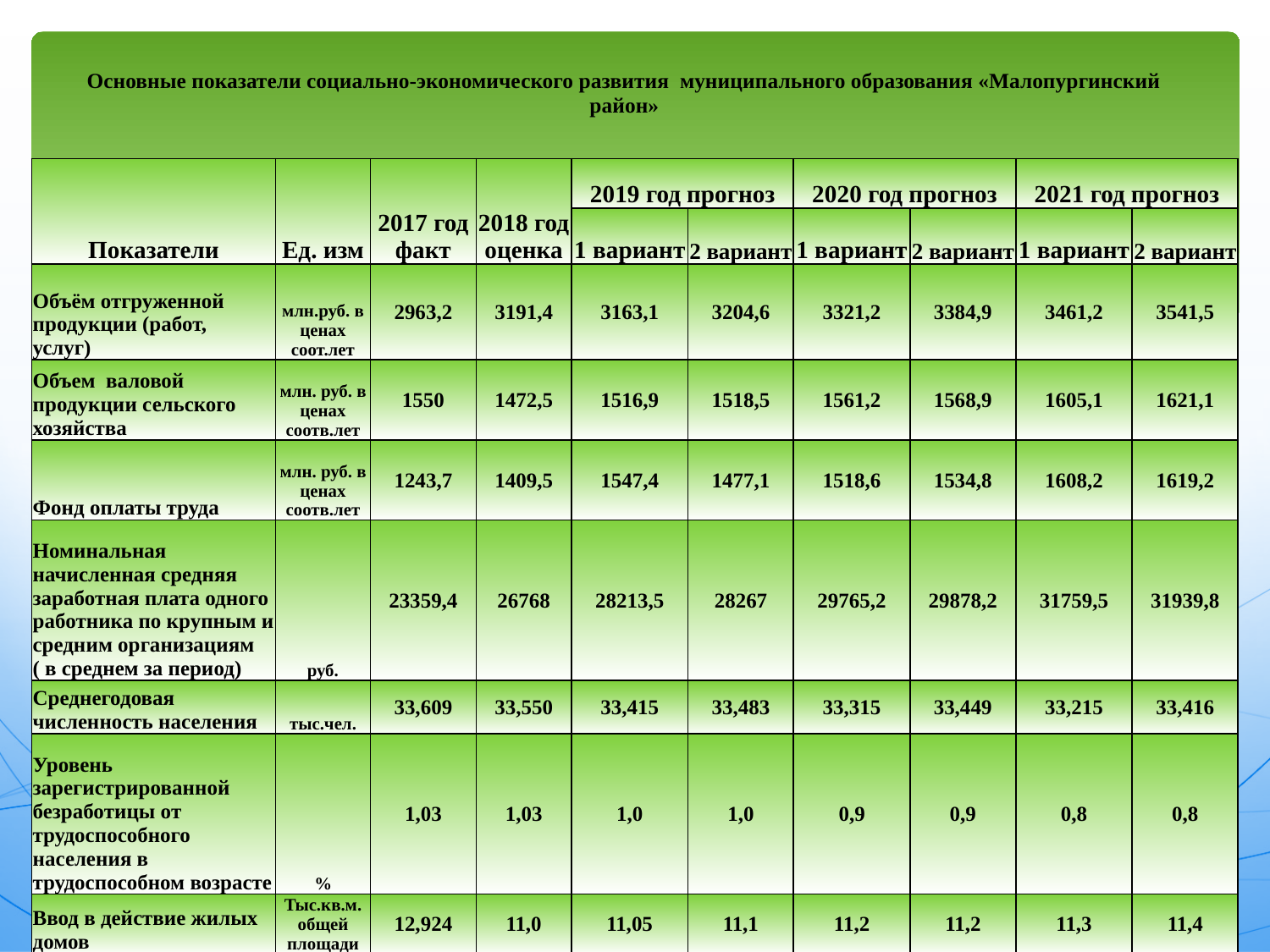

# Основные показатели социально-экономического развития  муниципального образования «Малопургинский район»
| Показатели | Ед. изм | 2017 год факт | 2018 год оценка | 2019 год прогноз |  | 2020 год прогноз |  | 2021 год прогноз |  |
| --- | --- | --- | --- | --- | --- | --- | --- | --- | --- |
|  |  |  |  | 1 вариант | 2 вариант | 1 вариант | 2 вариант | 1 вариант | 2 вариант |
| Объём отгруженной продукции (работ, услуг) | млн.руб. в ценах соот.лет | 2963,2 | 3191,4 | 3163,1 | 3204,6 | 3321,2 | 3384,9 | 3461,2 | 3541,5 |
| Объем валовой продукции сельского хозяйства | млн. руб. в ценах соотв.лет | 1550 | 1472,5 | 1516,9 | 1518,5 | 1561,2 | 1568,9 | 1605,1 | 1621,1 |
| Фонд оплаты труда | млн. руб. в ценах соотв.лет | 1243,7 | 1409,5 | 1547,4 | 1477,1 | 1518,6 | 1534,8 | 1608,2 | 1619,2 |
| Номинальная начисленная средняя заработная плата одного работника по крупным и средним организациям ( в среднем за период) | руб. | 23359,4 | 26768 | 28213,5 | 28267 | 29765,2 | 29878,2 | 31759,5 | 31939,8 |
| Среднегодовая численность населения | тыс.чел. | 33,609 | 33,550 | 33,415 | 33,483 | 33,315 | 33,449 | 33,215 | 33,416 |
| Уровень зарегистрированной безработицы от трудоспособного населения в трудоспособном возрасте | % | 1,03 | 1,03 | 1,0 | 1,0 | 0,9 | 0,9 | 0,8 | 0,8 |
| Ввод в действие жилых домов | Тыс.кв.м. общей площади | 12,924 | 11,0 | 11,05 | 11,1 | 11,2 | 11,2 | 11,3 | 11,4 |